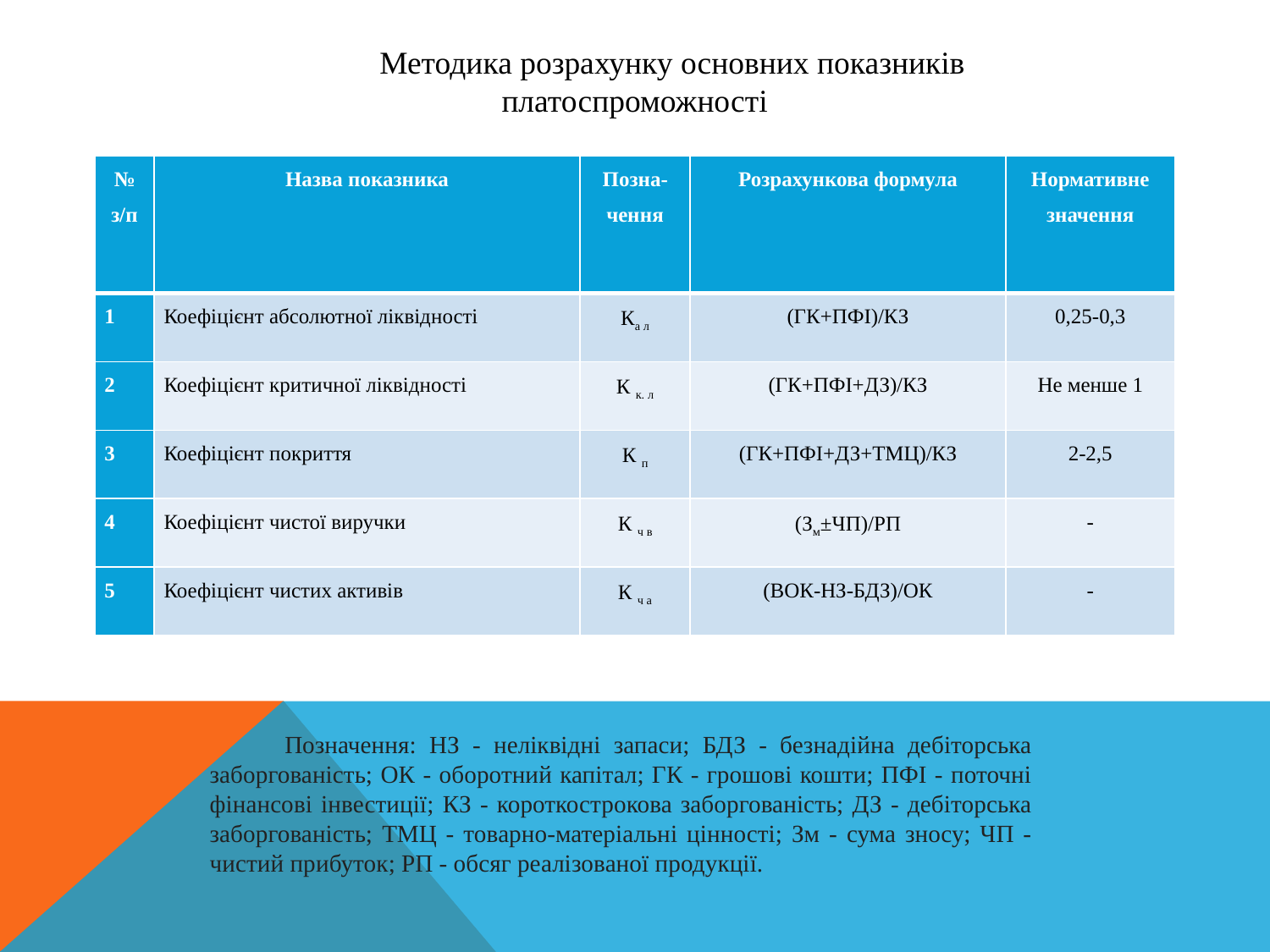

Методика розрахунку основних показників платоспроможності
| № з/п | Назва показника | Позна-чення | Розрахункова формула | Нормативне значення |
| --- | --- | --- | --- | --- |
| 1 | Коефіцієнт абсолютної ліквідності | Ка л | (ГК+ПФІ)/КЗ | 0,25-0,3 |
| 2 | Коефіцієнт критичної ліквідності | К к. л | (ГК+ПФІ+ДЗ)/КЗ | Не менше 1 |
| 3 | Коефіцієнт покриття | К п | (ГК+ПФІ+ДЗ+ТМЦ)/КЗ | 2-2,5 |
| 4 | Коефіцієнт чистої виручки | К ч в | (Зм±ЧП)/РП | - |
| 5 | Коефіцієнт чистих активів | К ч а | (ВОК-НЗ-БДЗ)/ОК | - |
Позначення: НЗ - неліквідні запаси; БДЗ - безнадійна дебіторська заборгованість; ОК - оборотний капітал; ГК - грошові кошти; ПФІ - поточні фінансові інвестиції; КЗ - короткострокова заборгованість; ДЗ - дебіторська заборгованість; ТМЦ - товарно-матеріальні цінності; Зм - сума зносу; ЧП - чистий прибуток; РП - обсяг реалізованої продукції.